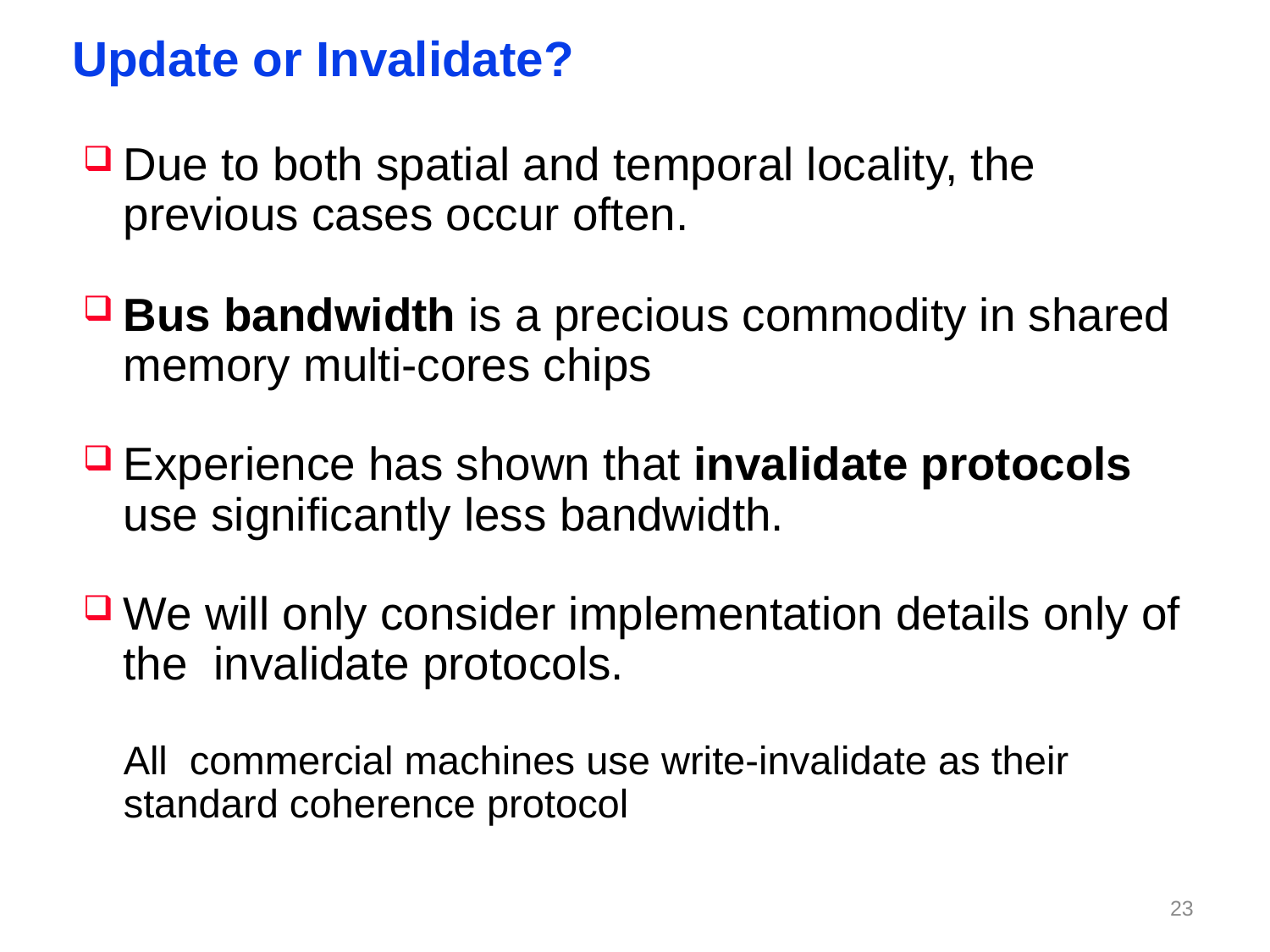

# Update or Invalidate?
Due to both spatial and temporal locality, the previous cases occur often.
Bus bandwidth is a precious commodity in shared memory multi-cores chips
Experience has shown that invalidate protocols use significantly less bandwidth.
We will only consider implementation details only of the  invalidate protocols.
All  commercial machines use write-invalidate as their standard coherence protocol
23